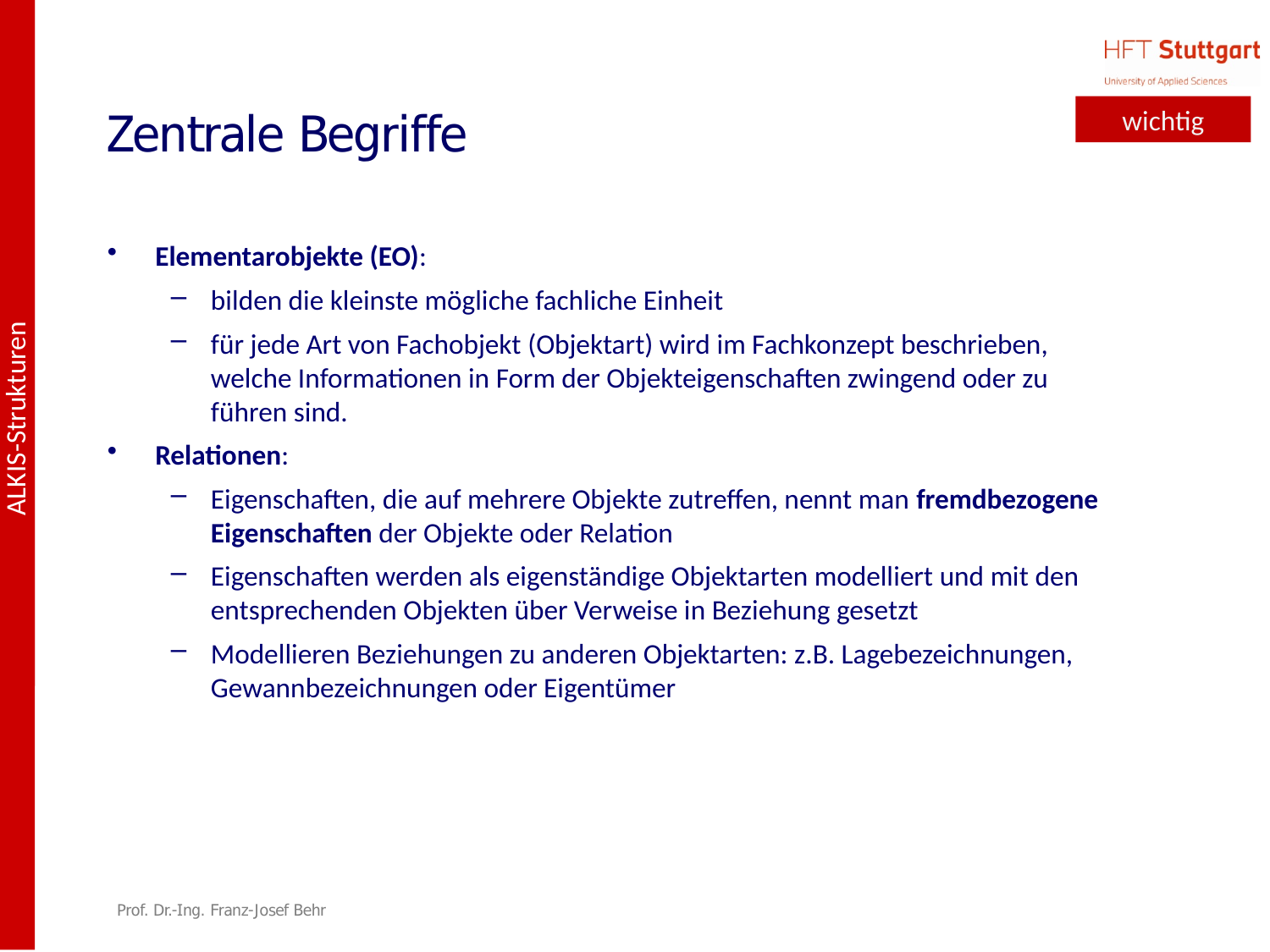

# Zentrale Begriffe
wichtig
Elementarobjekte (EO):
bilden die kleinste mögliche fachliche Einheit
für jede Art von Fachobjekt (Objektart) wird im Fachkonzept beschrieben, welche Informationen in Form der Objekteigenschaften zwingend oder zu führen sind.
Relationen:
Eigenschaften, die auf mehrere Objekte zutreffen, nennt man fremdbezogene Eigenschaften der Objekte oder Relation
Eigenschaften werden als eigenständige Objektarten modelliert und mit den entsprechenden Objekten über Verweise in Beziehung gesetzt
Modellieren Beziehungen zu anderen Objektarten: z.B. Lagebezeichnungen, Gewannbezeichnungen oder Eigentümer
Prof. Dr.-Ing. Franz-Josef Behr